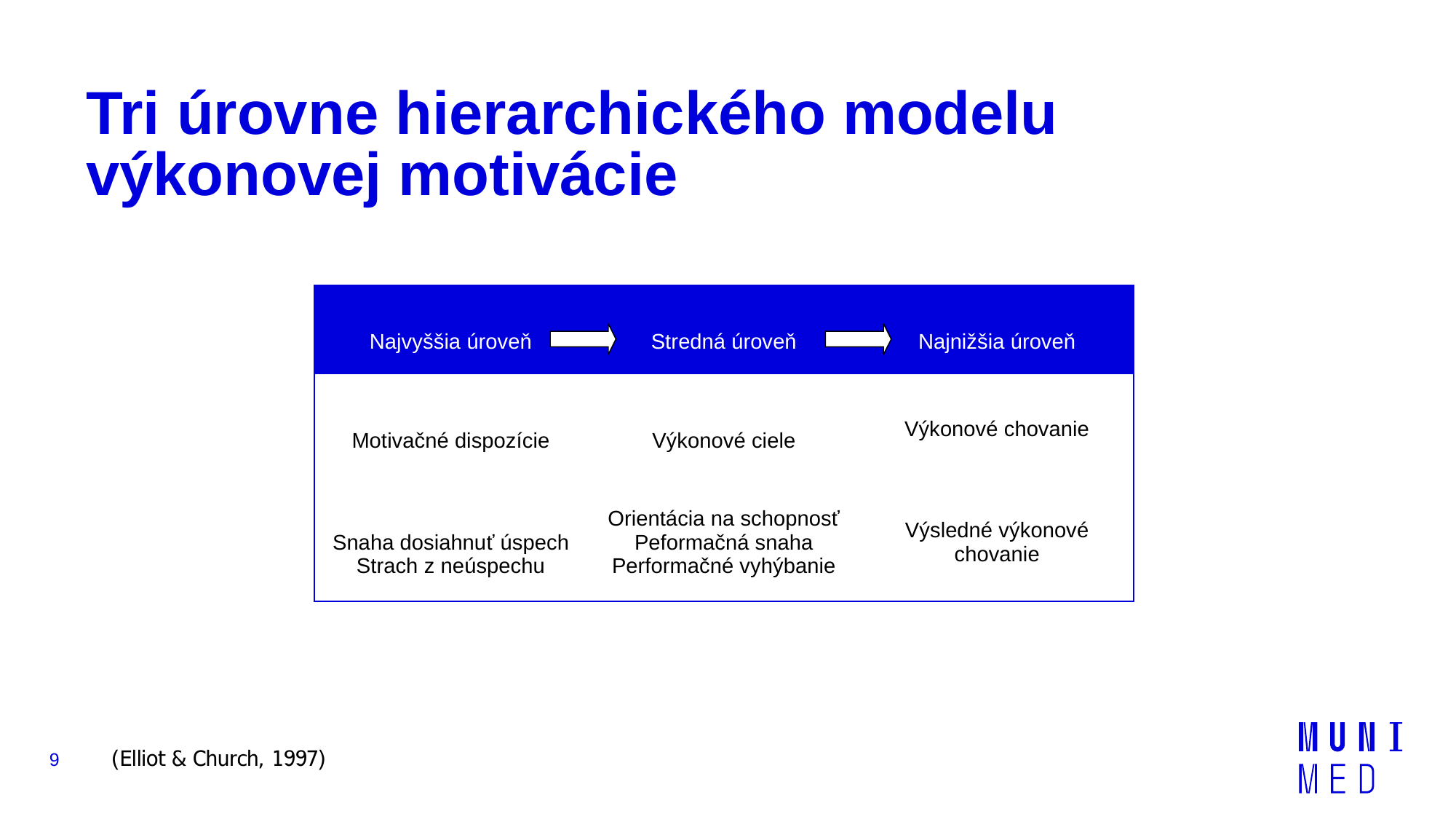

# Tri úrovne hierarchického modelu výkonovej motivácie
| Najvyššia úroveň | Stredná úroveň | Najnižšia úroveň |
| --- | --- | --- |
| Motivačné dispozície | Výkonové ciele | Výkonové chovanie |
| Snaha dosiahnuť úspech Strach z neúspechu | Orientácia na schopnosť Peformačná snaha Performačné vyhýbanie | Výsledné výkonové chovanie |

(Elliot & Church, 1997)

9